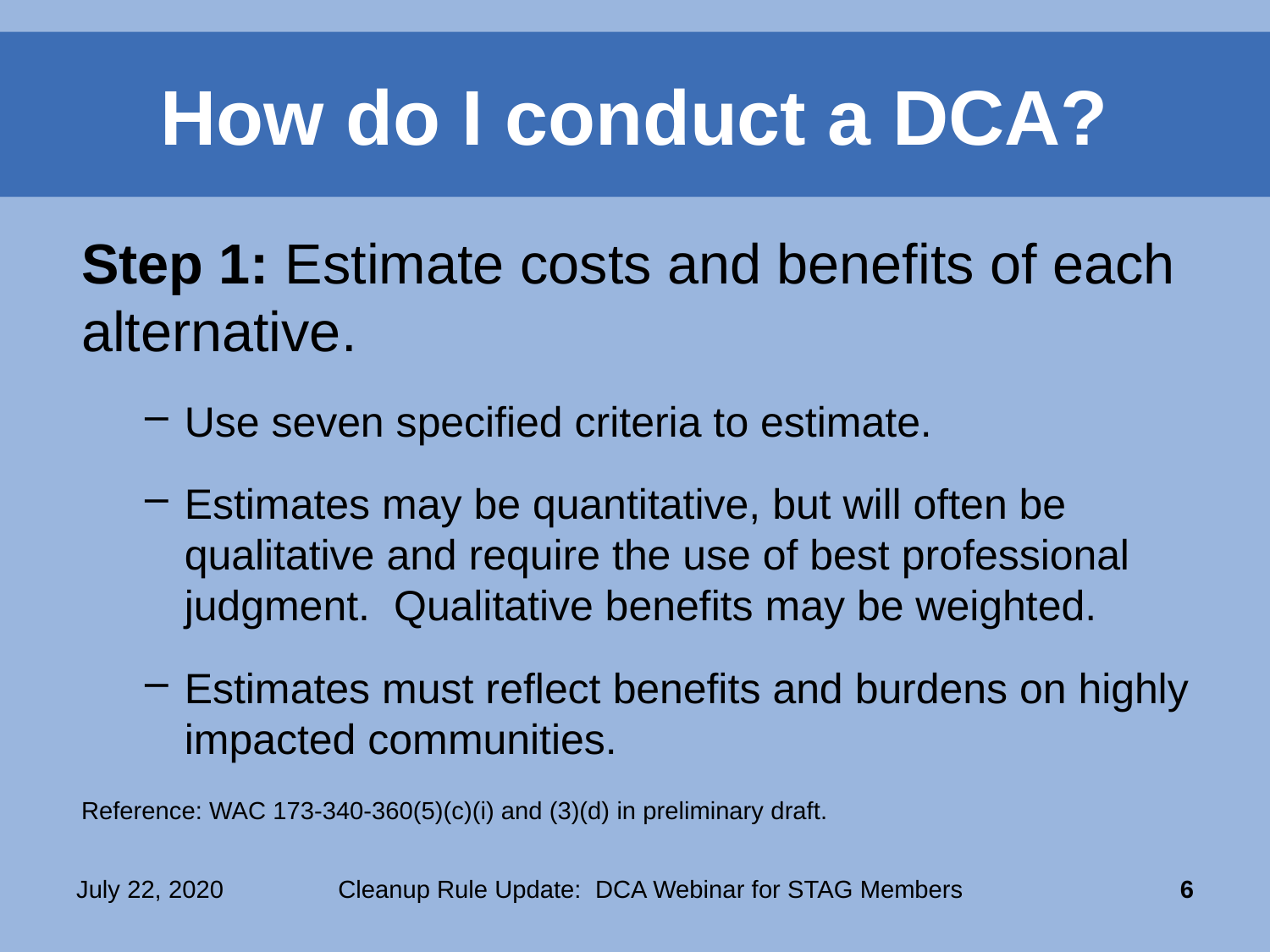

# How do I conduct a DCA?
Step 1: Estimate costs and benefits of each alternative.
Use seven specified criteria to estimate.
Estimates may be quantitative, but will often be qualitative and require the use of best professional judgment.  Qualitative benefits may be weighted.
Estimates must reflect benefits and burdens on highly impacted communities.
Reference: WAC 173-340-360(5)(c)(i) and (3)(d) in preliminary draft.
July 22, 2020
Cleanup Rule Update:  DCA Webinar for STAG Members
6